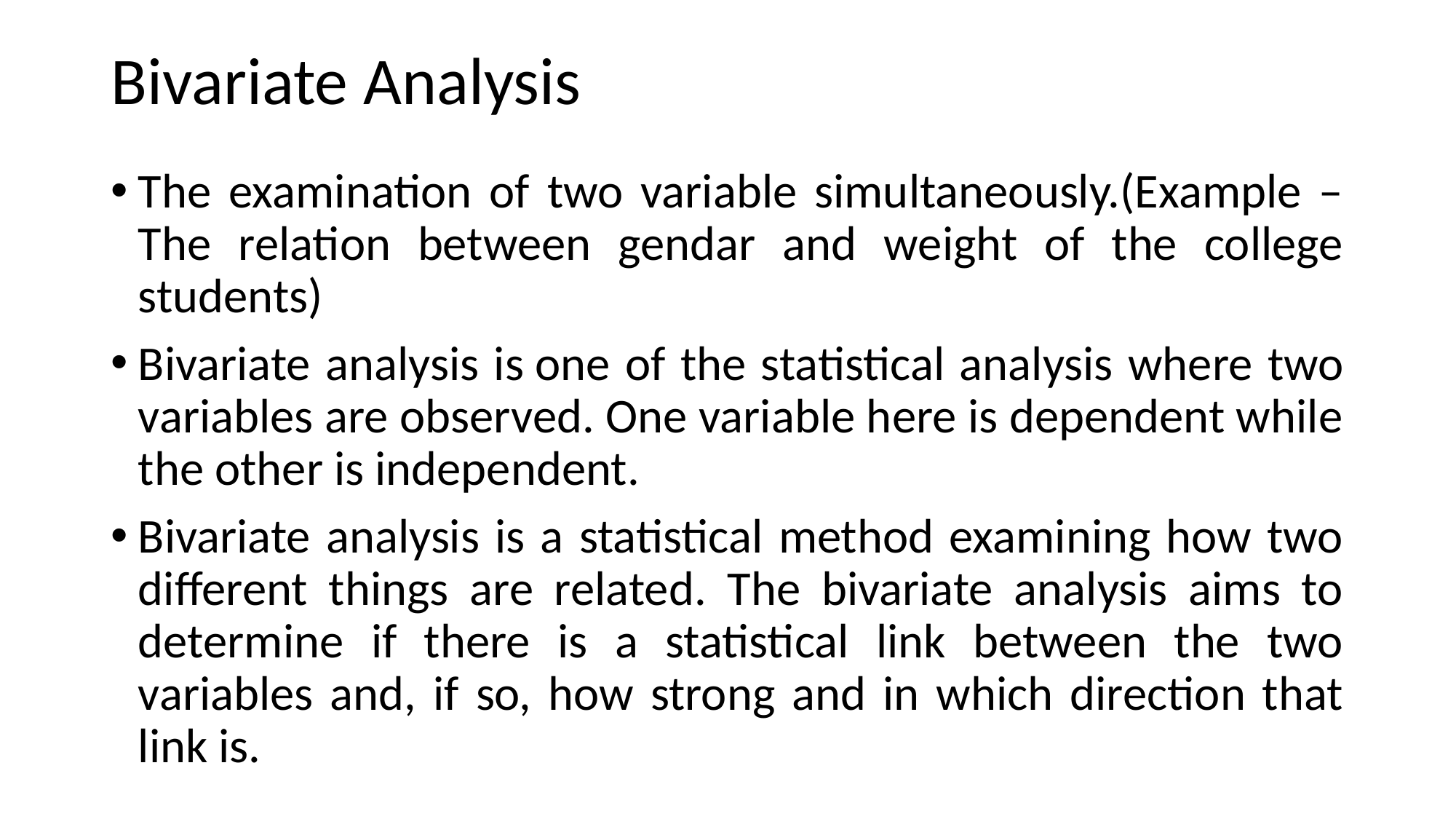

# Bivariate Analysis
The examination of two variable simultaneously.(Example – The relation between gendar and weight of the college students)
Bivariate analysis is one of the statistical analysis where two variables are observed. One variable here is dependent while the other is independent.
Bivariate analysis is a statistical method examining how two different things are related. The bivariate analysis aims to determine if there is a statistical link between the two variables and, if so, how strong and in which direction that link is.